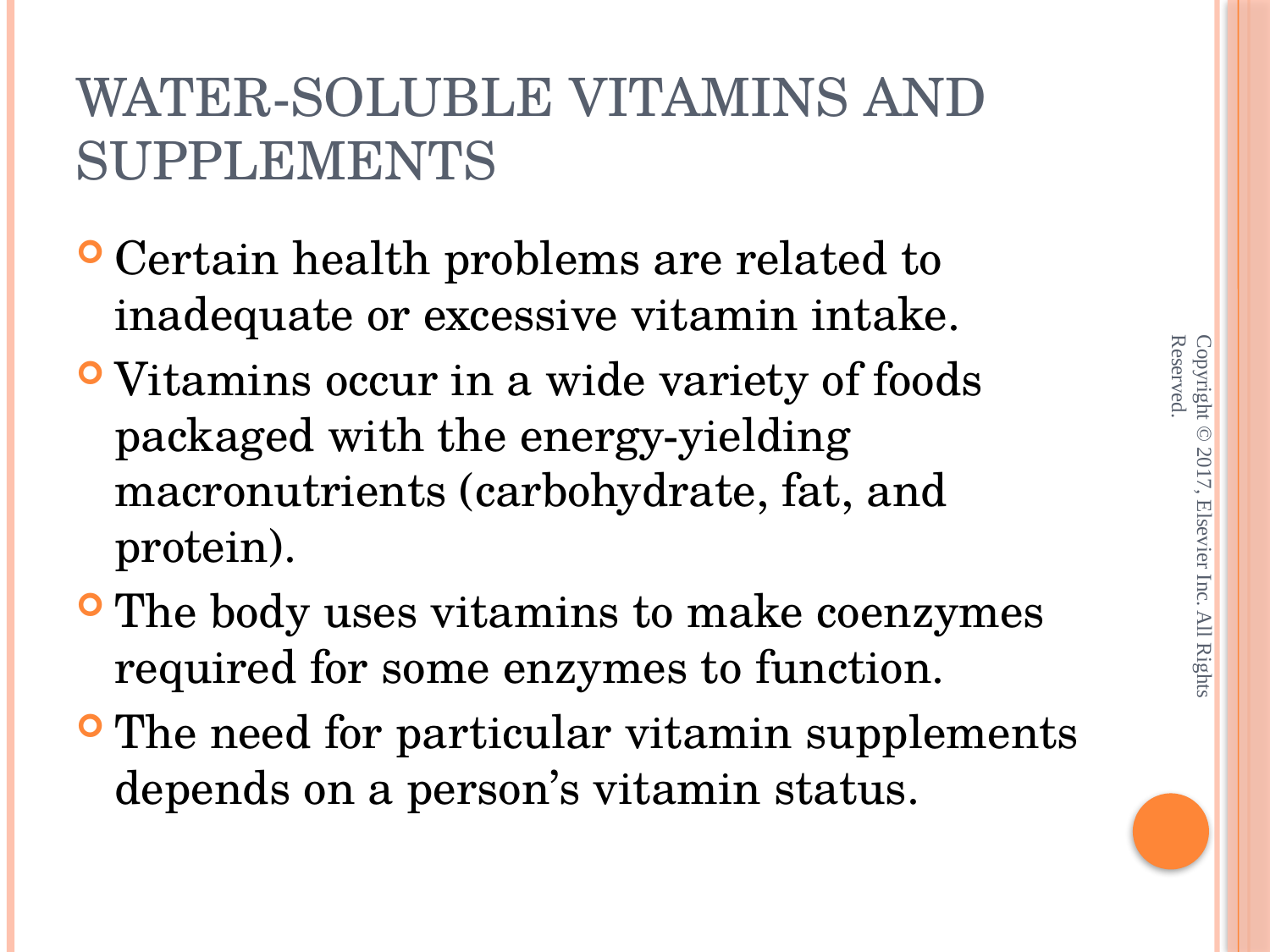

# Water-Soluble Vitamins and Supplements
Certain health problems are related to inadequate or excessive vitamin intake.
Vitamins occur in a wide variety of foods packaged with the energy-yielding macronutrients (carbohydrate, fat, and protein).
The body uses vitamins to make coenzymes required for some enzymes to function.
The need for particular vitamin supplements depends on a person’s vitamin status.
Copyright © 2017, Elsevier Inc. All Rights Reserved.